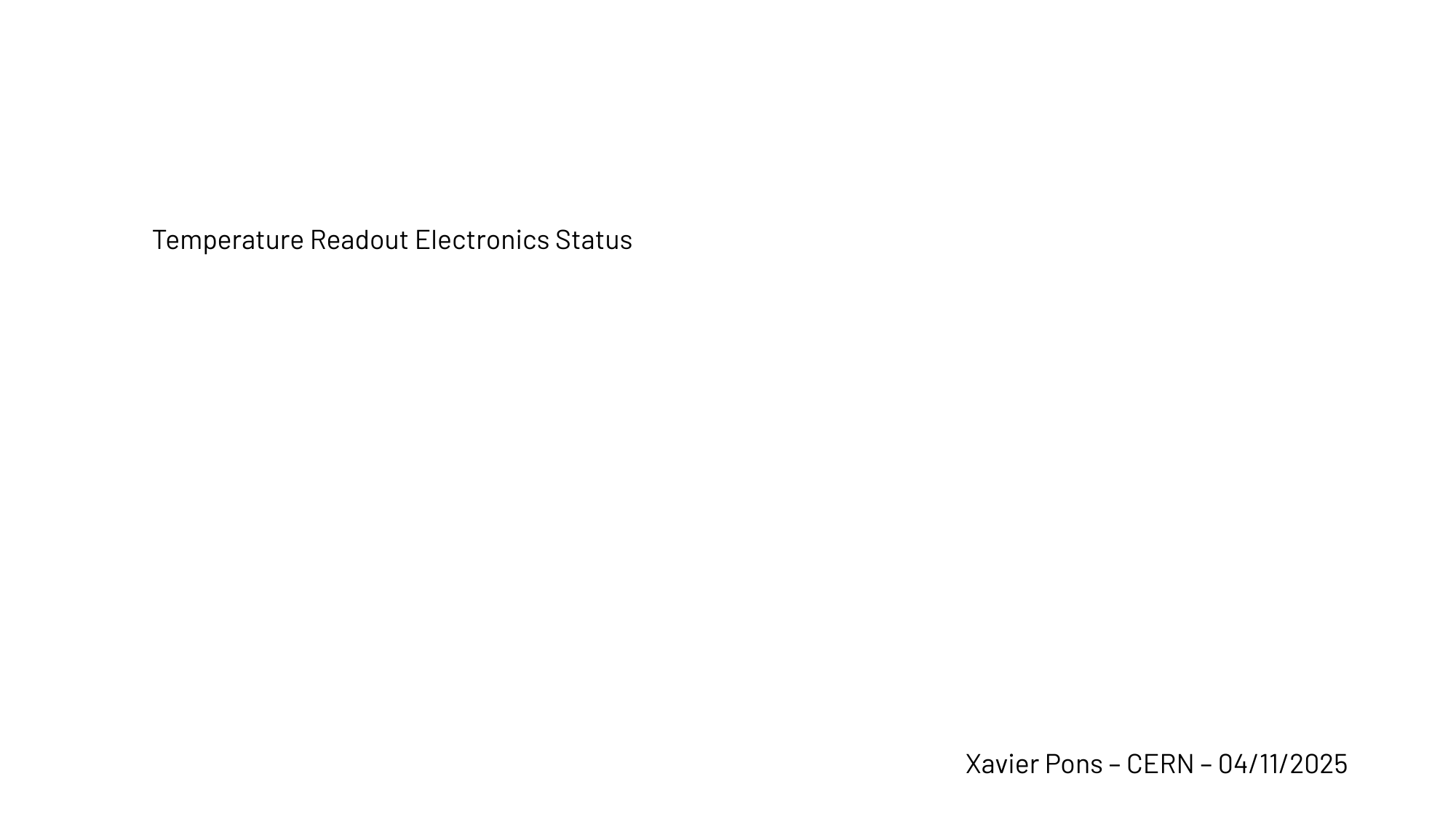

Temperature Readout Electronics Status
Xavier Pons – CERN – 04/11/2025